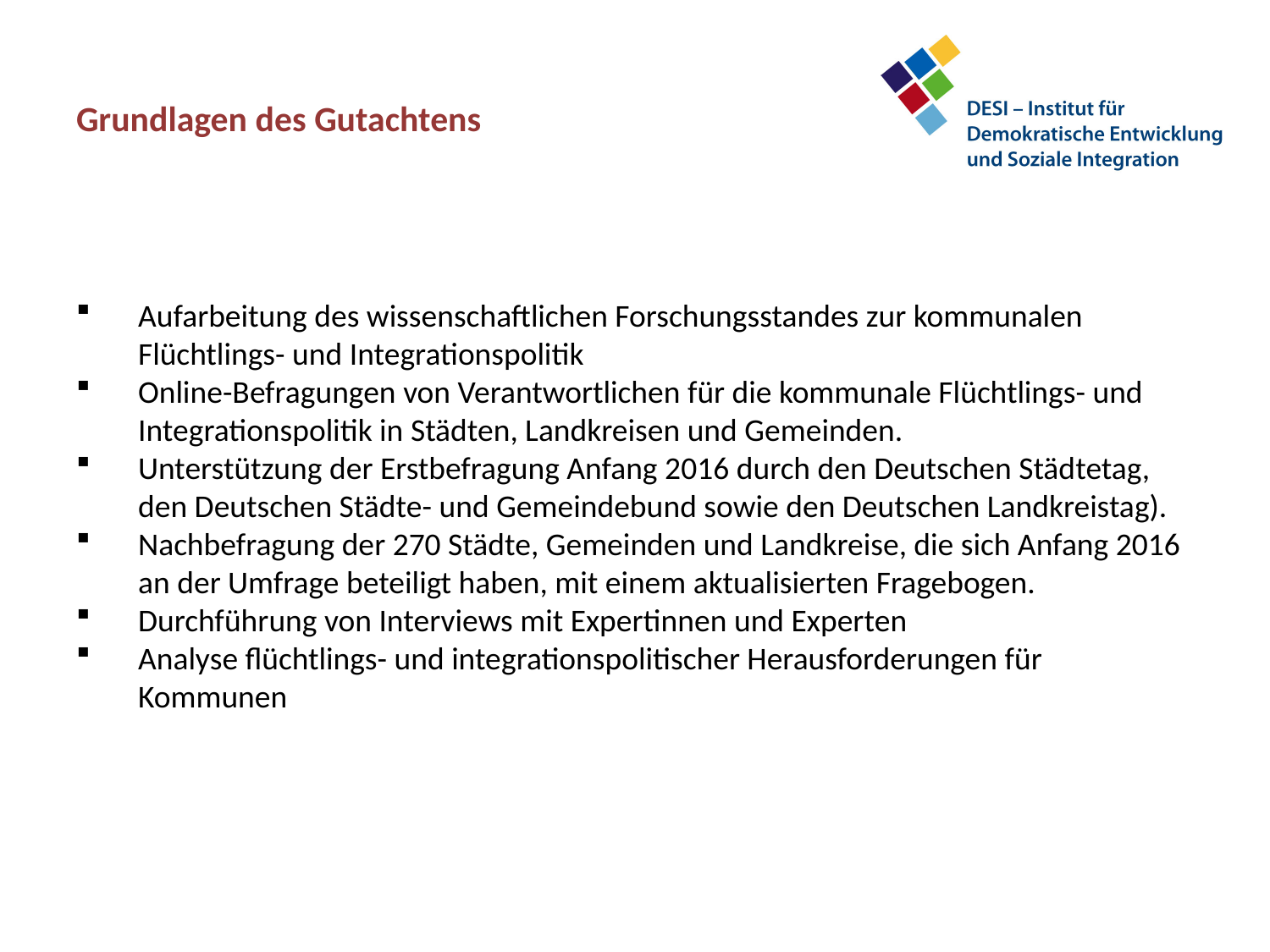

# Grundlagen des Gutachtens

Aufarbeitung des wissenschaftlichen Forschungsstandes zur kommunalen Flüchtlings- und Integrationspolitik
Online-Befragungen von Verantwortlichen für die kommunale Flüchtlings- und Integrationspolitik in Städten, Landkreisen und Gemeinden.
Unterstützung der Erstbefragung Anfang 2016 durch den Deutschen Städtetag,  den Deutschen Städte- und Gemeindebund sowie den Deutschen Landkreistag).
Nachbefragung der 270 Städte, Gemeinden und Landkreise, die sich Anfang 2016 an der Umfrage beteiligt haben, mit einem aktualisierten Fragebogen.
Durchführung von Interviews mit Expertinnen und Experten
Analyse flüchtlings- und integrationspolitischer Herausforderungen für Kommunen